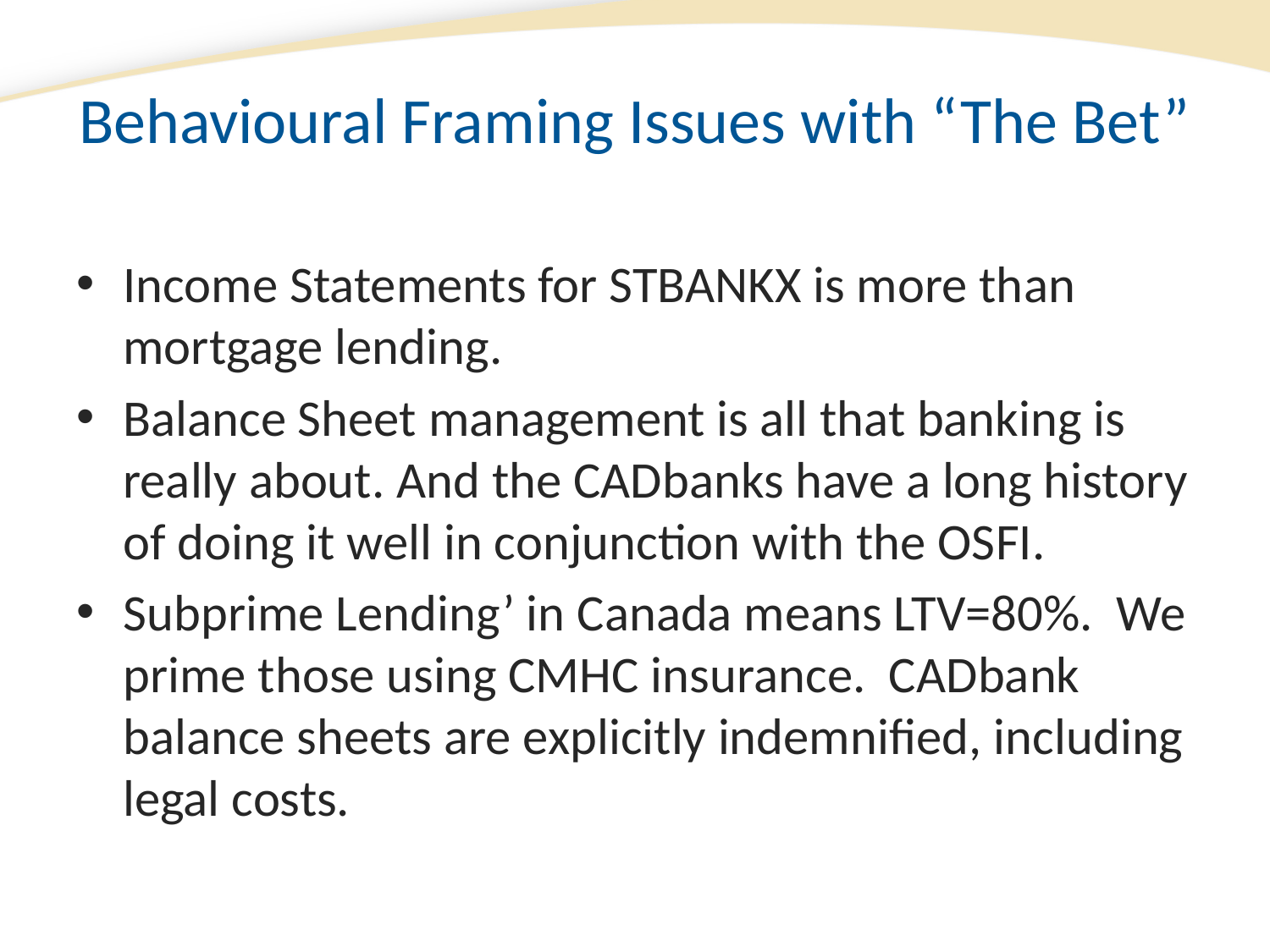

# Behavioural Framing Issues with “The Bet”
Income Statements for STBANKX is more than mortgage lending.
Balance Sheet management is all that banking is really about. And the CADbanks have a long history of doing it well in conjunction with the OSFI.
Subprime Lending’ in Canada means LTV=80%.  We prime those using CMHC insurance.  CADbank balance sheets are explicitly indemnified, including legal costs.